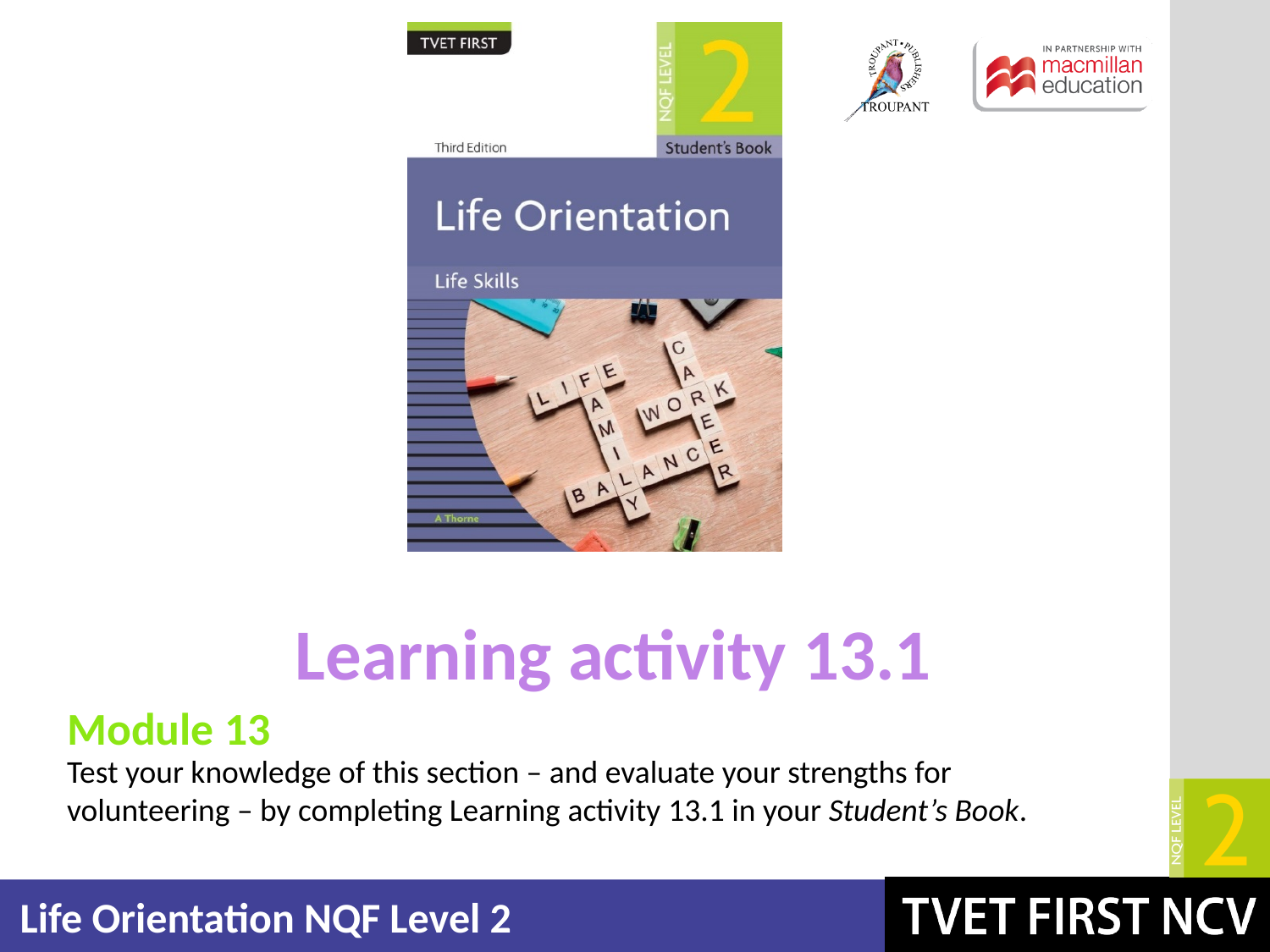

Learning activity 13.1
Module 13
Test your knowledge of this section – and evaluate your strengths for volunteering – by completing Learning activity 13.1 in your Student’s Book.